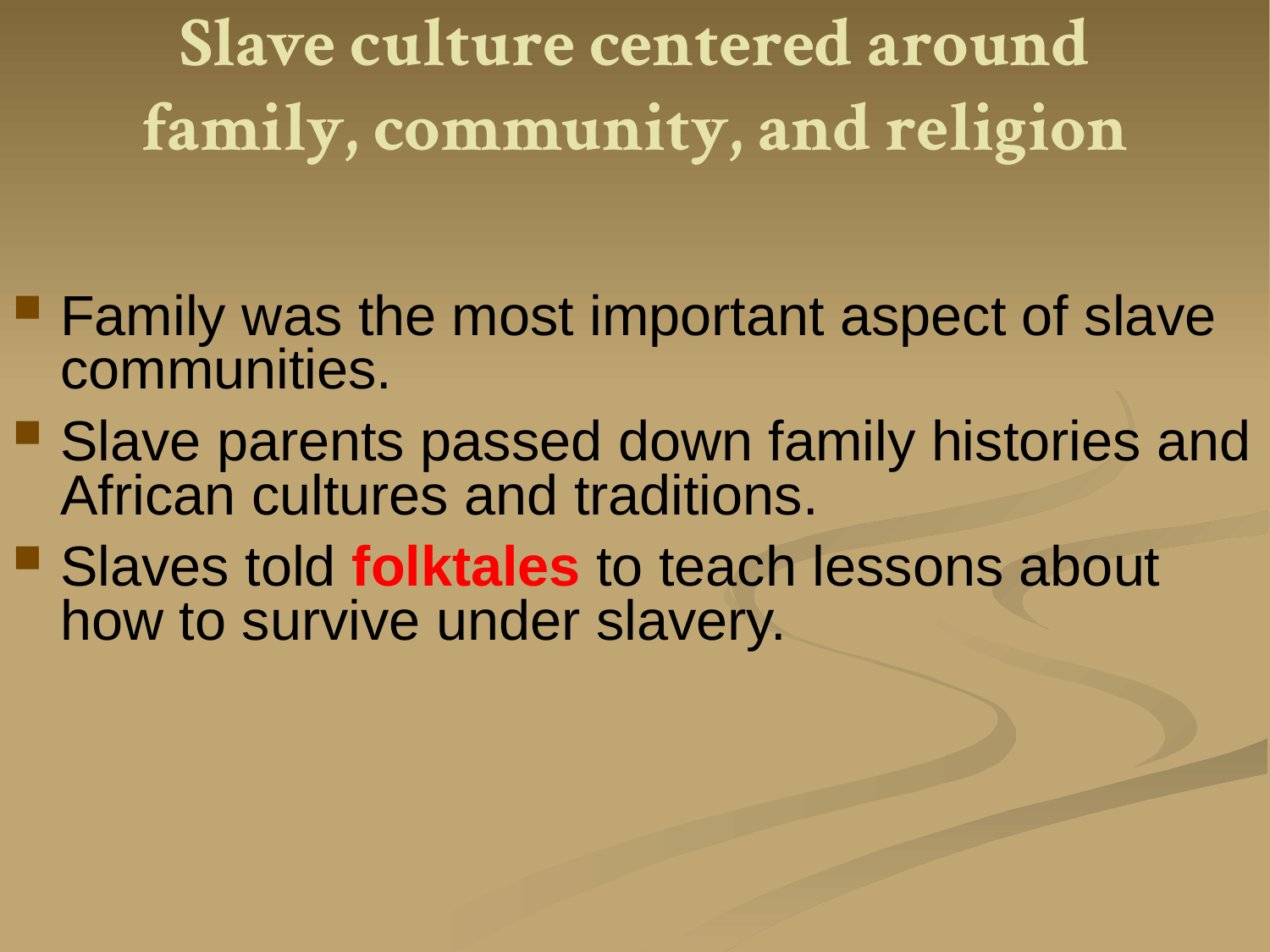

# Slave culture centered around family, community, and religion
Family was the most important aspect of slave communities.
Slave parents passed down family histories and African cultures and traditions.
Slaves told folktales to teach lessons about how to survive under slavery.